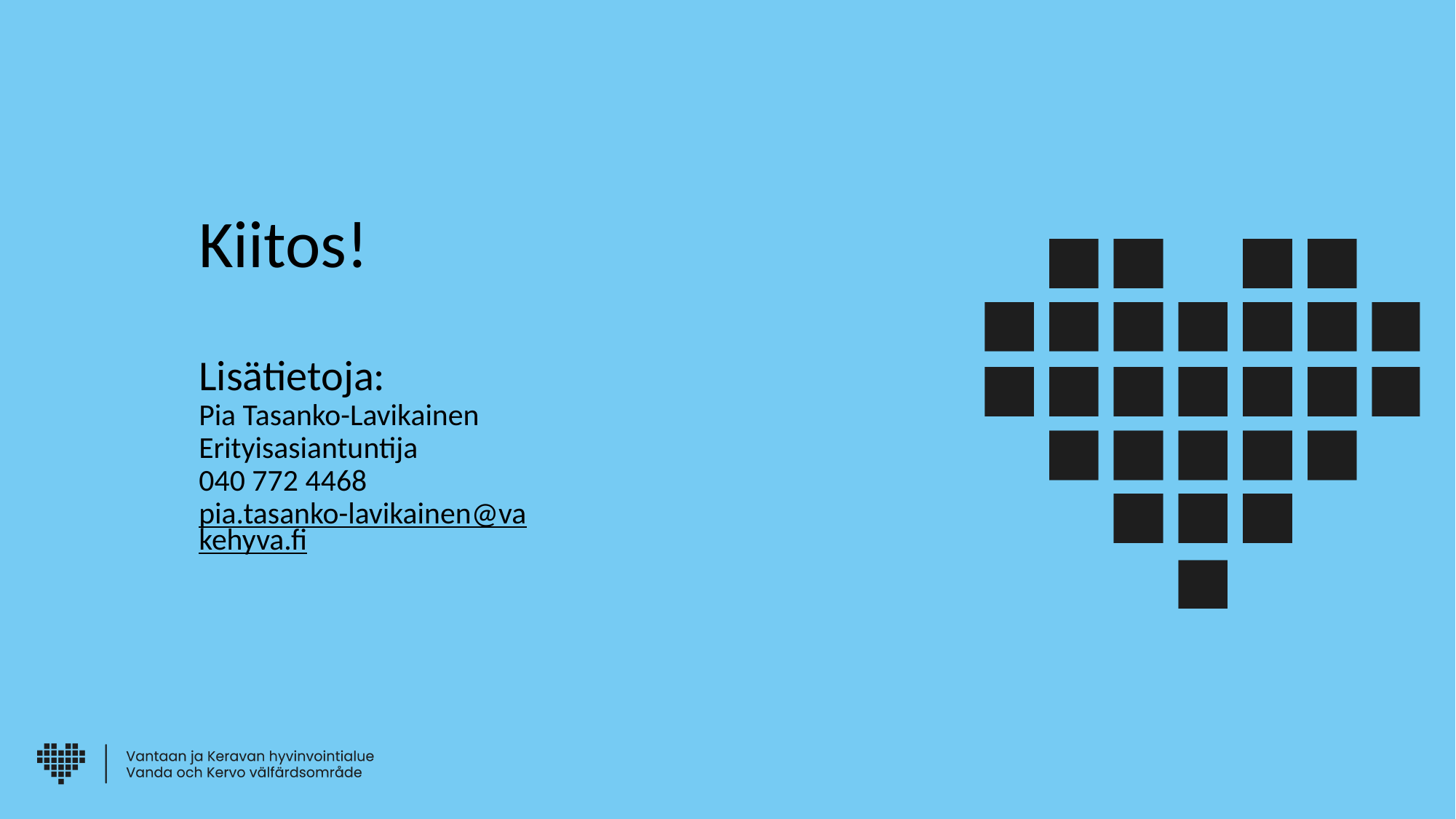

# Kiitos! Lisätietoja: Pia Tasanko-Lavikainen Erityisasiantuntija 040 772 4468   pia.tasanko-lavikainen@vakehyva.fi